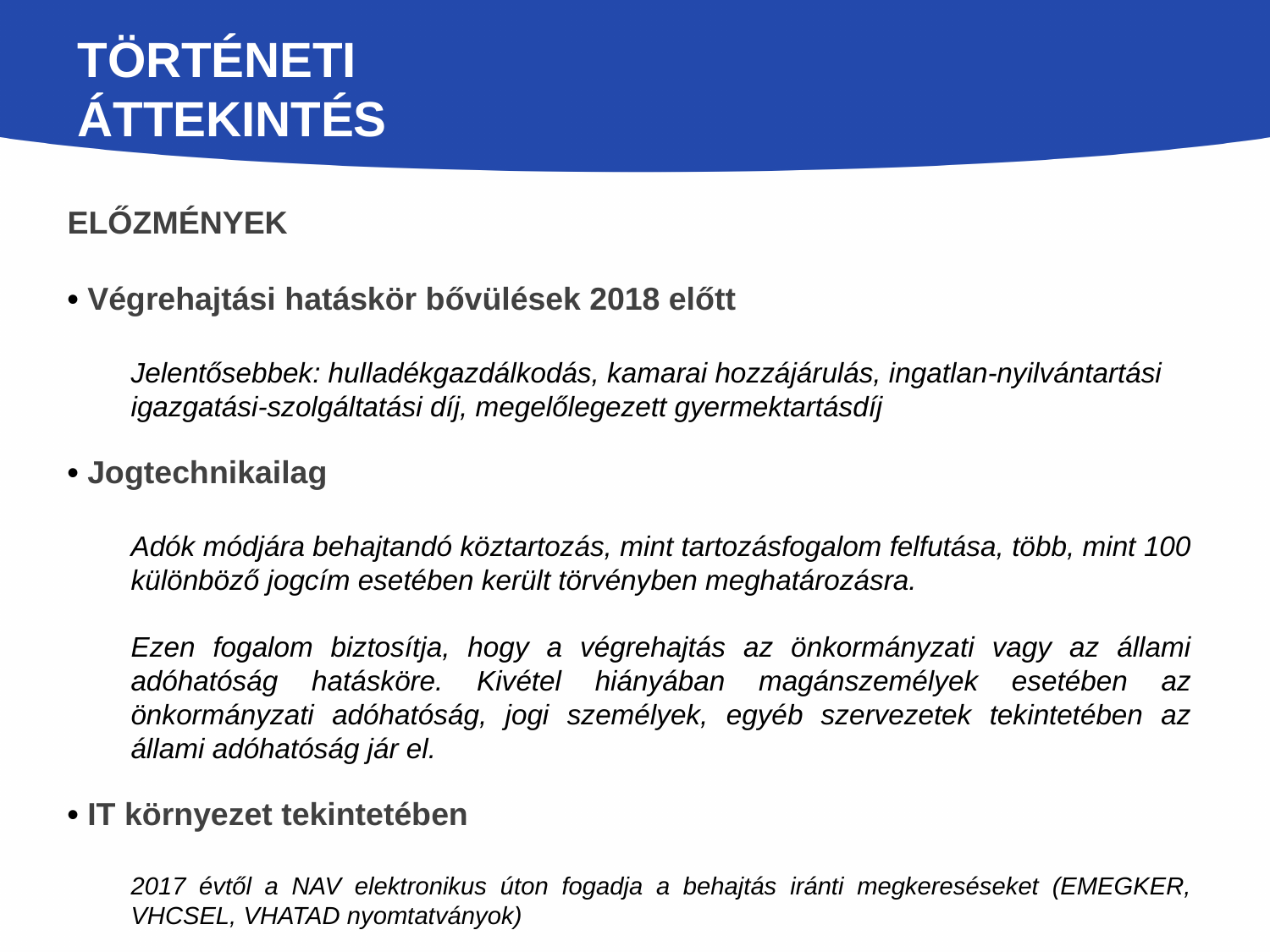

# Történeti áttekintés
Előzmények

• Végrehajtási hatáskör bővülések 2018 előtt

Jelentősebbek: hulladékgazdálkodás, kamarai hozzájárulás, ingatlan-nyilvántartási igazgatási-szolgáltatási díj, megelőlegezett gyermektartásdíj

• Jogtechnikailag

Adók módjára behajtandó köztartozás, mint tartozásfogalom felfutása, több, mint 100 különböző jogcím esetében került törvényben meghatározásra.

Ezen fogalom biztosítja, hogy a végrehajtás az önkormányzati vagy az állami adóhatóság hatásköre. Kivétel hiányában magánszemélyek esetében az önkormányzati adóhatóság, jogi személyek, egyéb szervezetek tekintetében az állami adóhatóság jár el.

• IT környezet tekintetében

2017 évtől a NAV elektronikus úton fogadja a behajtás iránti megkereséseket (EMEGKER, VHCSEL, VHATAD nyomtatványok)